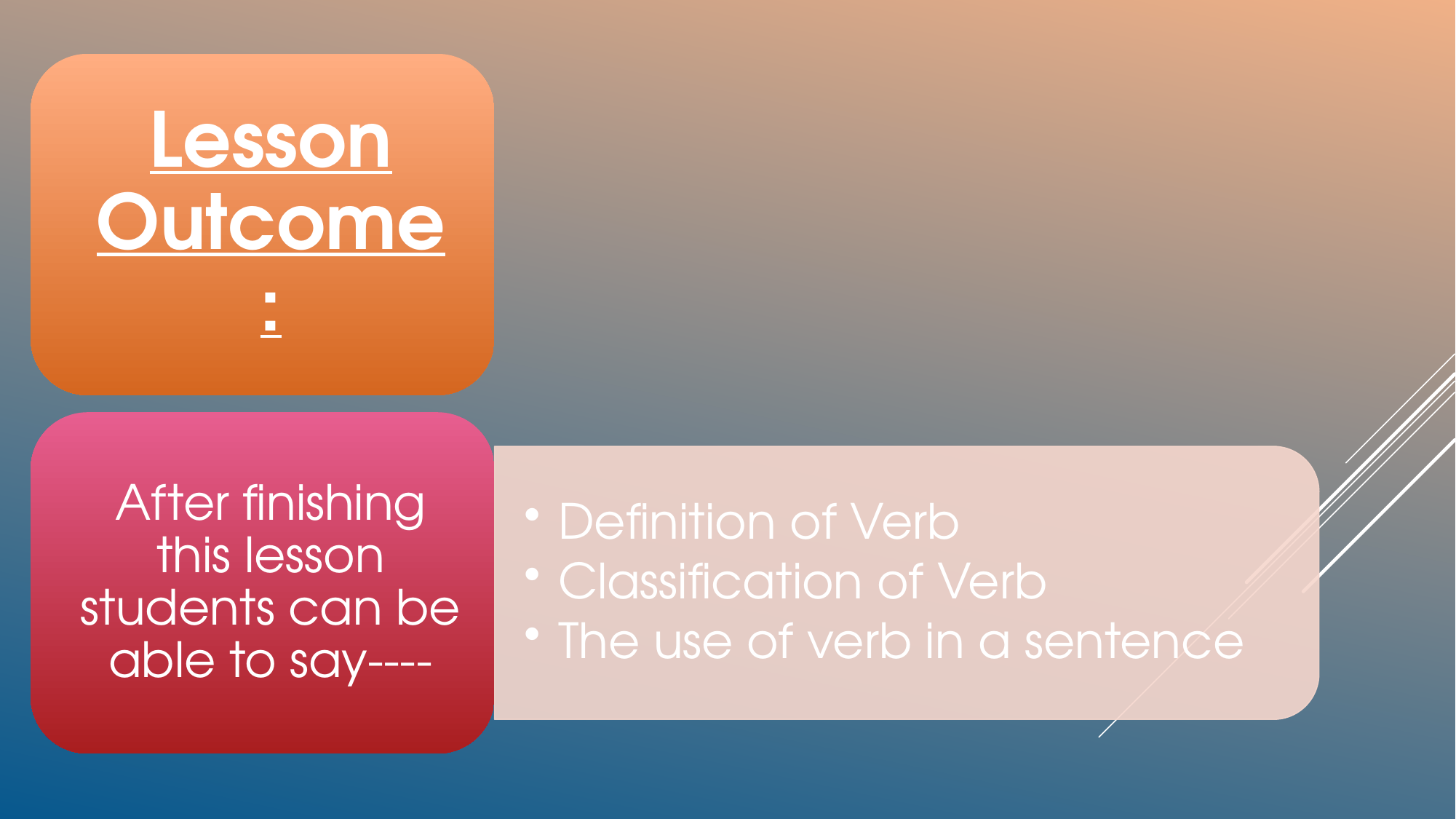

Lesson Outcome:
Definition of Verb
Classification of Verb
The use of verb in a sentence
After finishing this lesson students can be able to say----